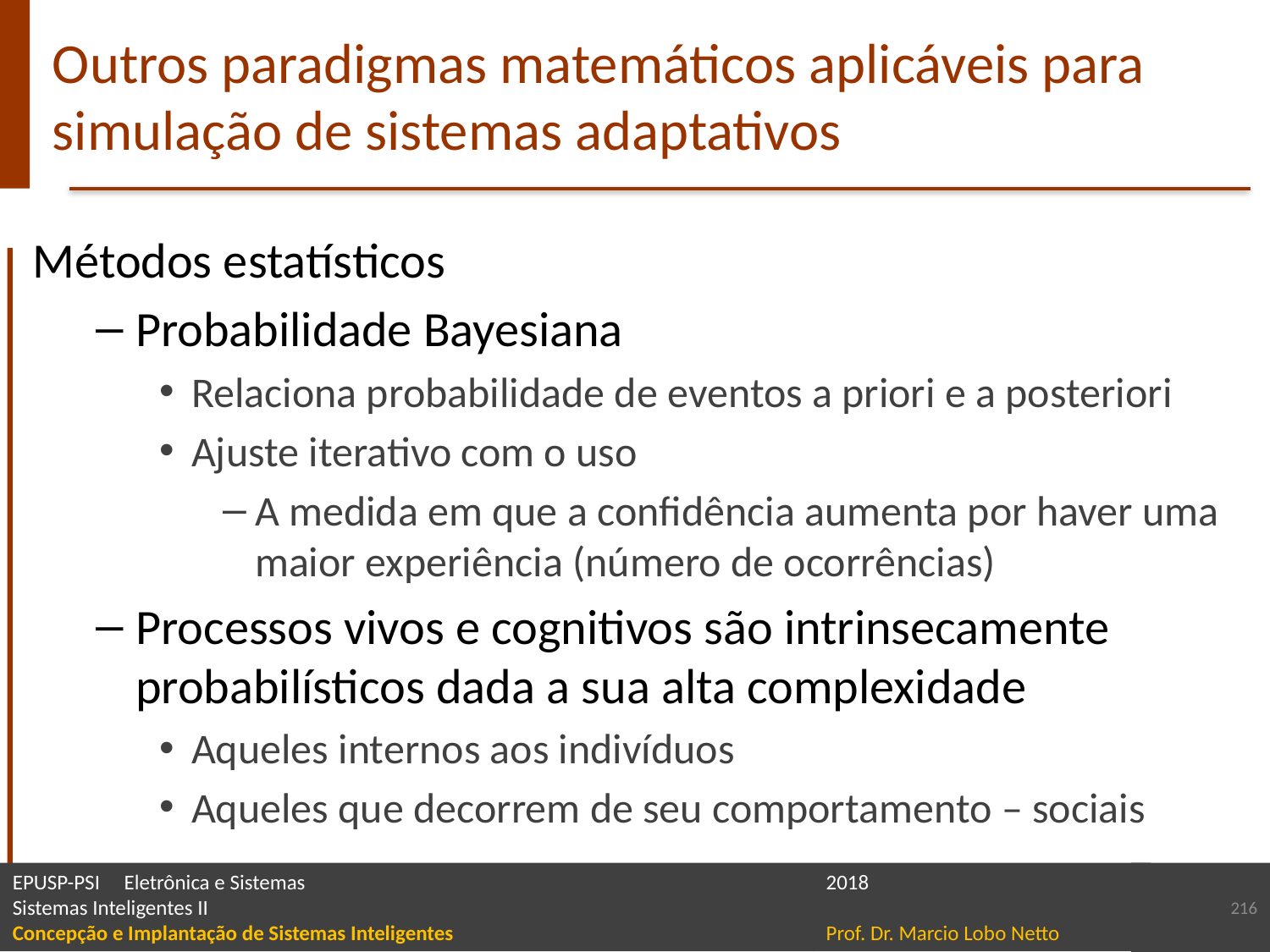

# Outros paradigmas matemáticos aplicáveis para simulação de sistemas adaptativos
Métodos estatísticos
Probabilidade Bayesiana
Relaciona probabilidade de eventos a priori e a posteriori
Ajuste iterativo com o uso
A medida em que a confidência aumenta por haver uma maior experiência (número de ocorrências)
Processos vivos e cognitivos são intrinsecamente probabilísticos dada a sua alta complexidade
Aqueles internos aos indivíduos
Aqueles que decorrem de seu comportamento – sociais
216